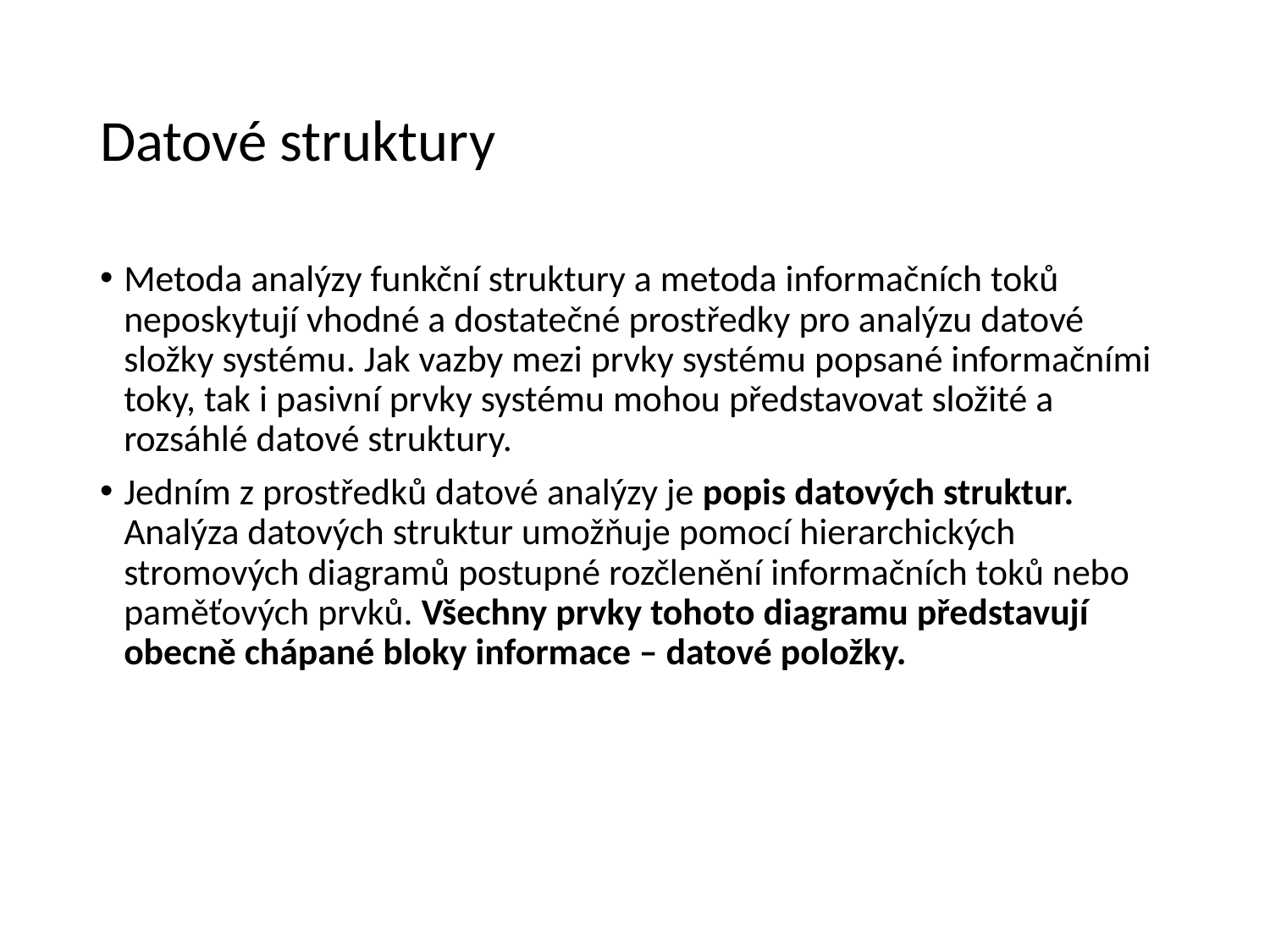

# Datové struktury
Metoda analýzy funkční struktury a metoda informačních toků neposkytují vhodné a dostatečné prostředky pro analýzu datové složky systému. Jak vazby mezi prvky systému popsané informačními toky, tak i pasivní prvky systému mohou představovat složité a rozsáhlé datové struktury.
Jedním z prostředků datové analýzy je popis datových struktur. Analýza datových struktur umožňuje pomocí hierarchických stromových diagramů postupné rozčlenění informačních toků nebo paměťových prvků. Všechny prvky tohoto diagramu představují obecně chápané bloky informace – datové položky.